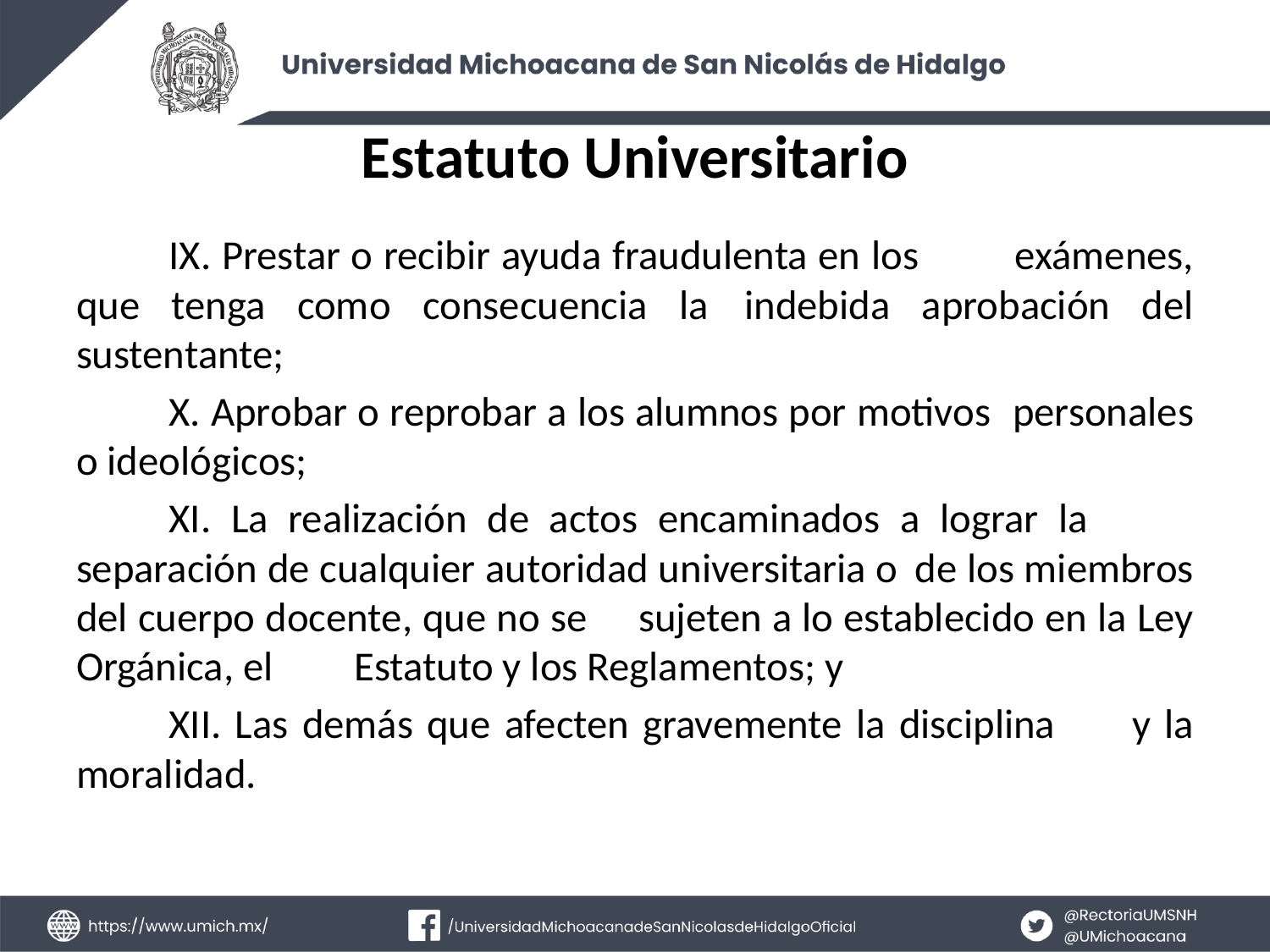

# Estatuto Universitario
	IX. Prestar o recibir ayuda fraudulenta en los 	exámenes, que tenga como consecuencia la 	indebida aprobación del sustentante;
	X. Aprobar o reprobar a los alumnos por motivos 	personales o ideológicos;
	XI. La realización de actos encaminados a lograr la 	separación de cualquier autoridad universitaria o 	de los miembros del cuerpo docente, que no se 	sujeten a lo establecido en la Ley Orgánica, el 	Estatuto y los Reglamentos; y
	XII. Las demás que afecten gravemente la disciplina 	y la moralidad.